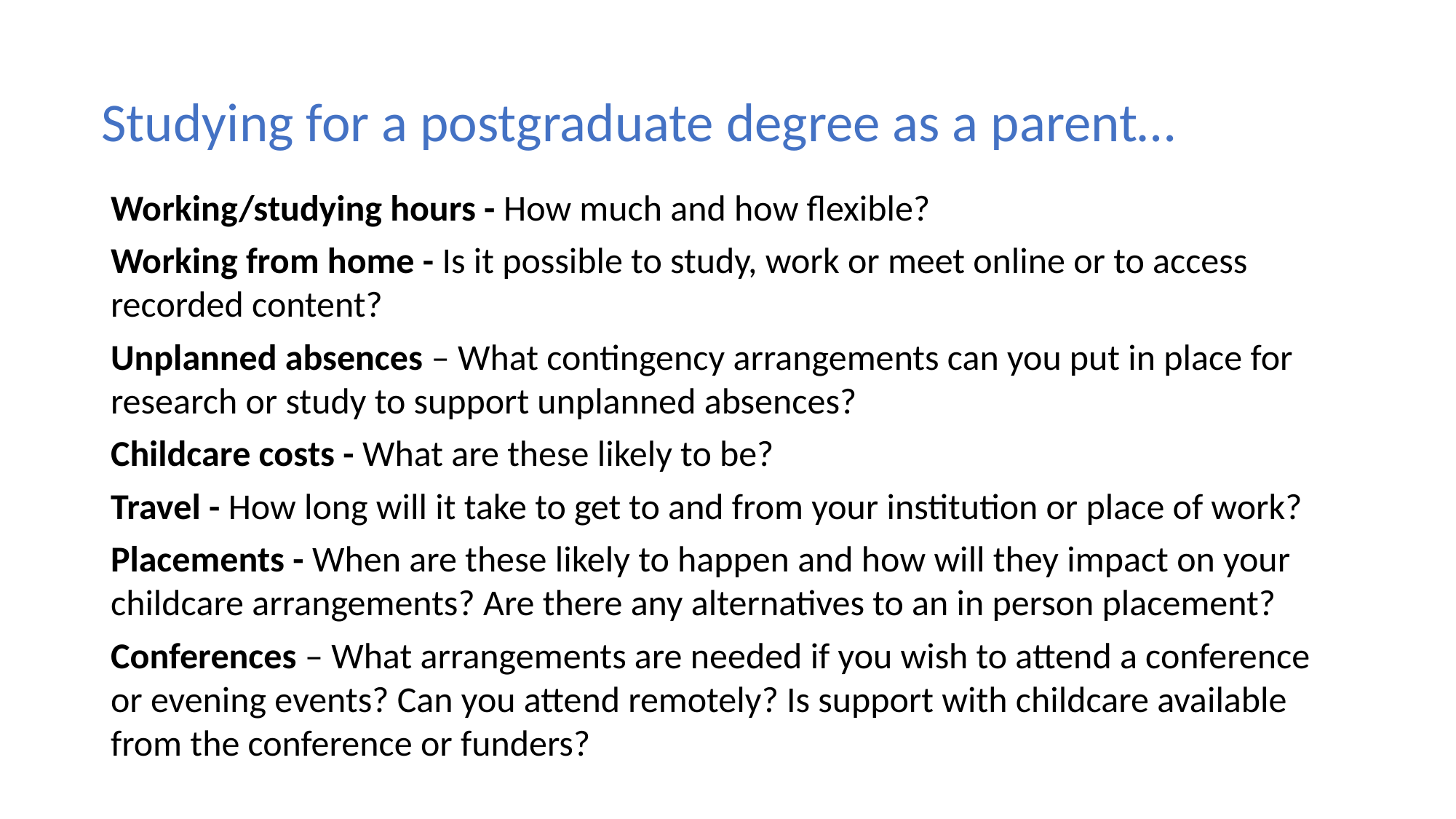

# Studying for a postgraduate degree as a parent…
Working/studying hours - How much and how flexible?
Working from home - Is it possible to study, work or meet online or to access recorded content?
Unplanned absences – What contingency arrangements can you put in place for research or study to support unplanned absences?
Childcare costs - What are these likely to be?
Travel - How long will it take to get to and from your institution or place of work?
Placements - When are these likely to happen and how will they impact on your childcare arrangements? Are there any alternatives to an in person placement?
Conferences – What arrangements are needed if you wish to attend a conference or evening events? Can you attend remotely? Is support with childcare available from the conference or funders?